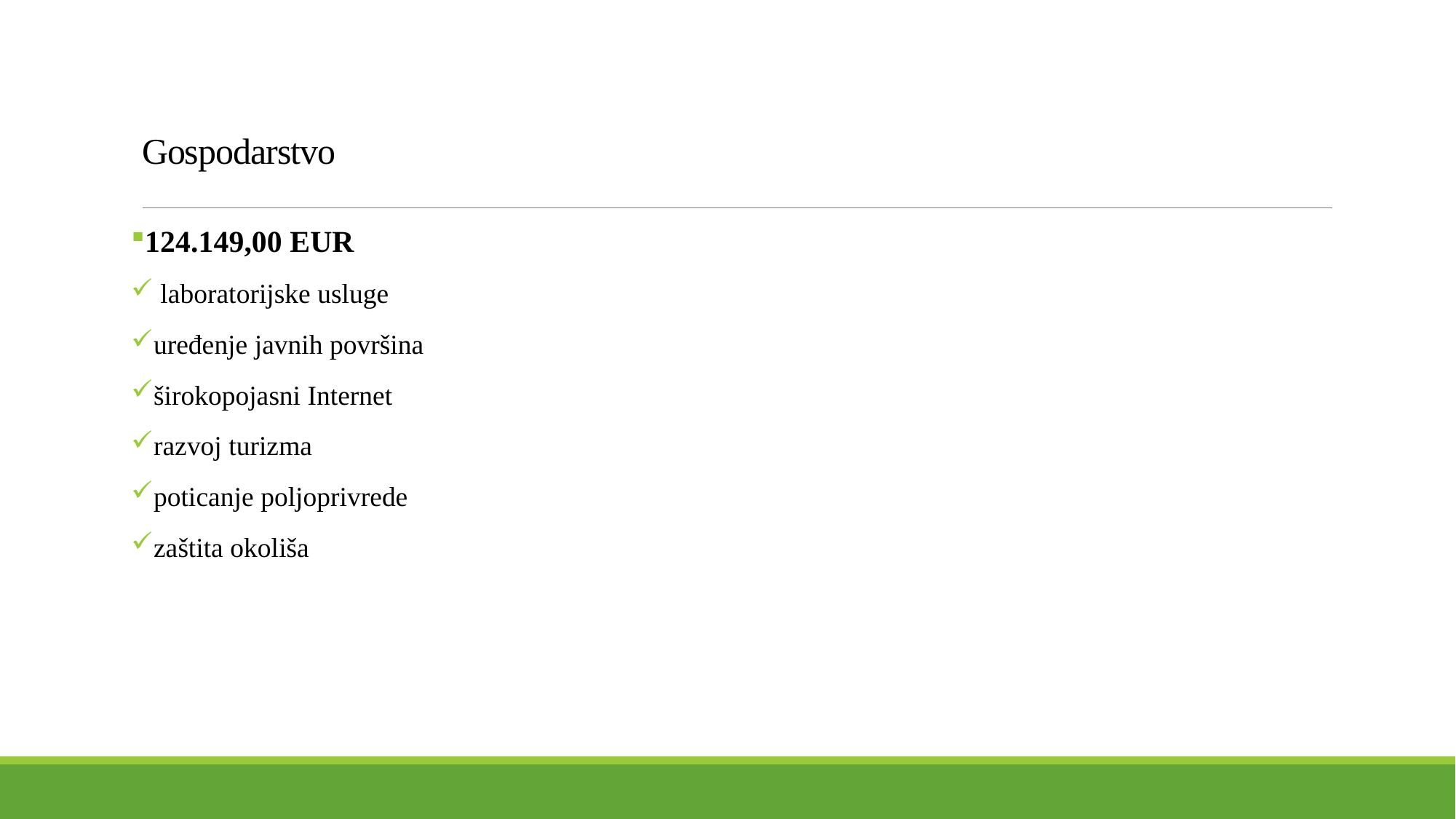

# Gospodarstvo
124.149,00 EUR
 laboratorijske usluge
uređenje javnih površina
širokopojasni Internet
razvoj turizma
poticanje poljoprivrede
zaštita okoliša